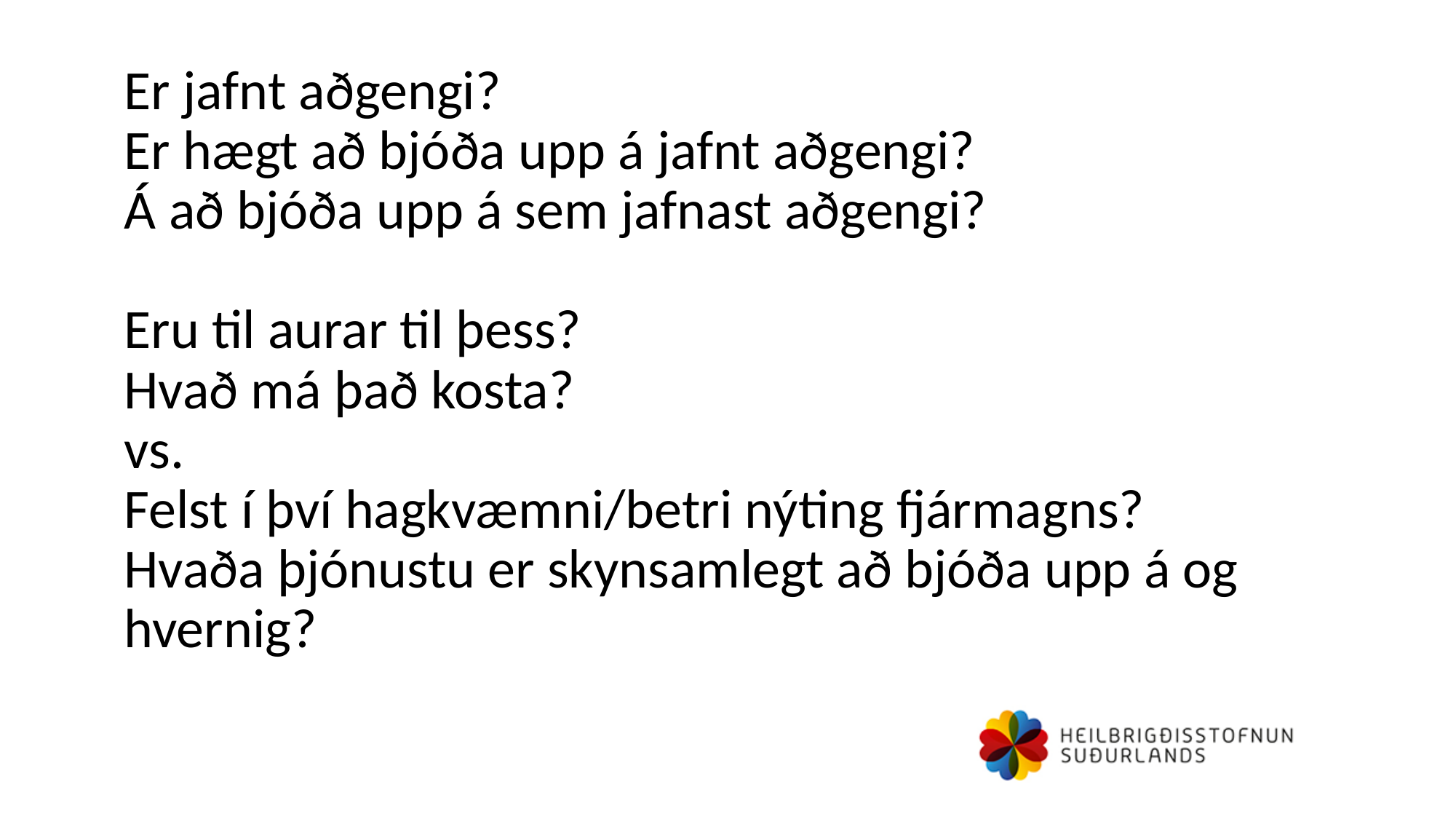

# Er jafnt aðgengi? Er hægt að bjóða upp á jafnt aðgengi? Á að bjóða upp á sem jafnast aðgengi? Eru til aurar til þess? Hvað má það kosta? vs. Felst í því hagkvæmni/betri nýting fjármagns? Hvaða þjónustu er skynsamlegt að bjóða upp á og hvernig?